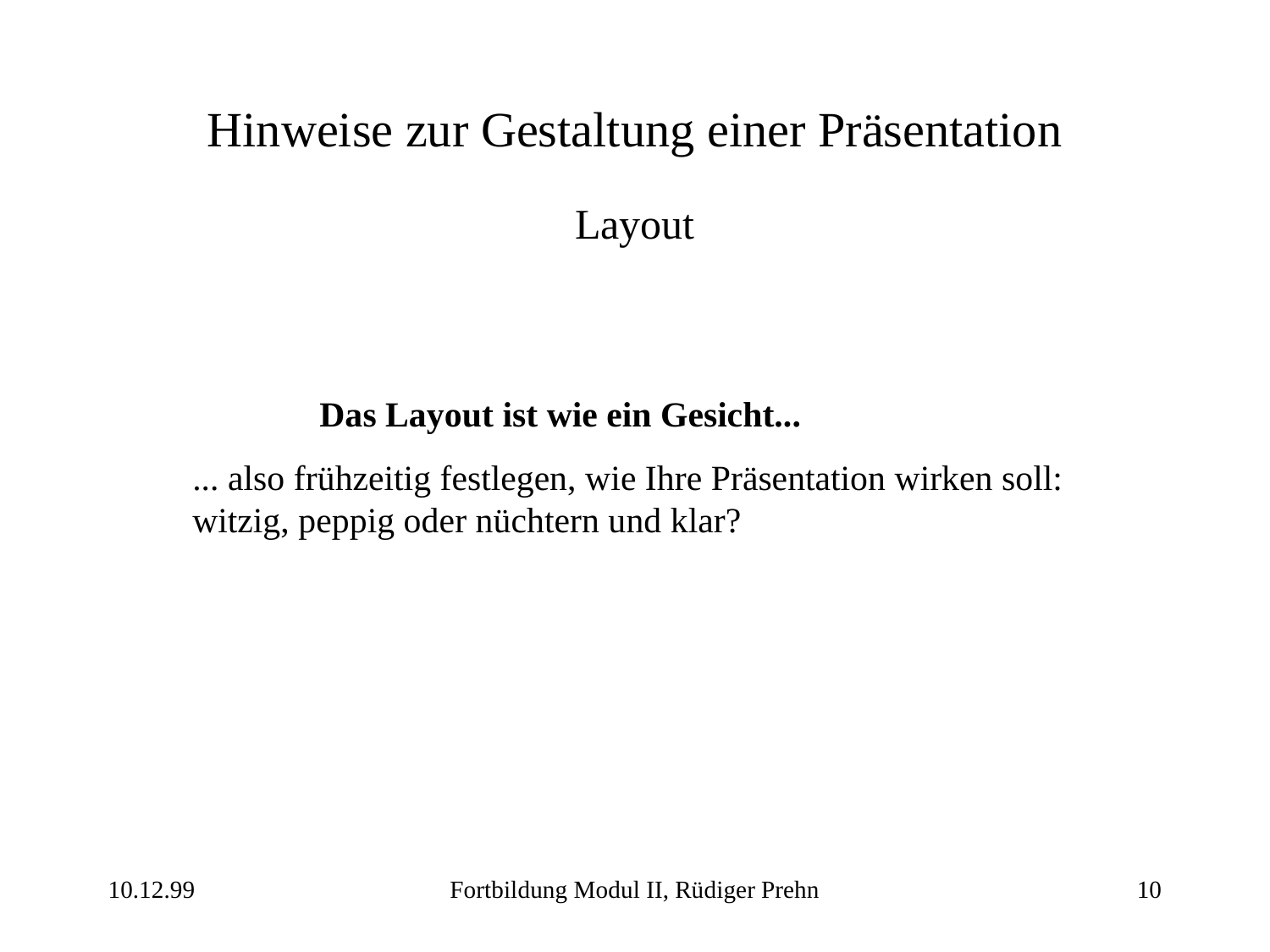

# Hinweise zur Gestaltung einer Präsentation
Layout

	Das Layout ist wie ein Gesicht...
... also frühzeitig festlegen, wie Ihre Präsentation wirken soll:
witzig, peppig oder nüchtern und klar?
10.12.99
Fortbildung Modul II, Rüdiger Prehn
10